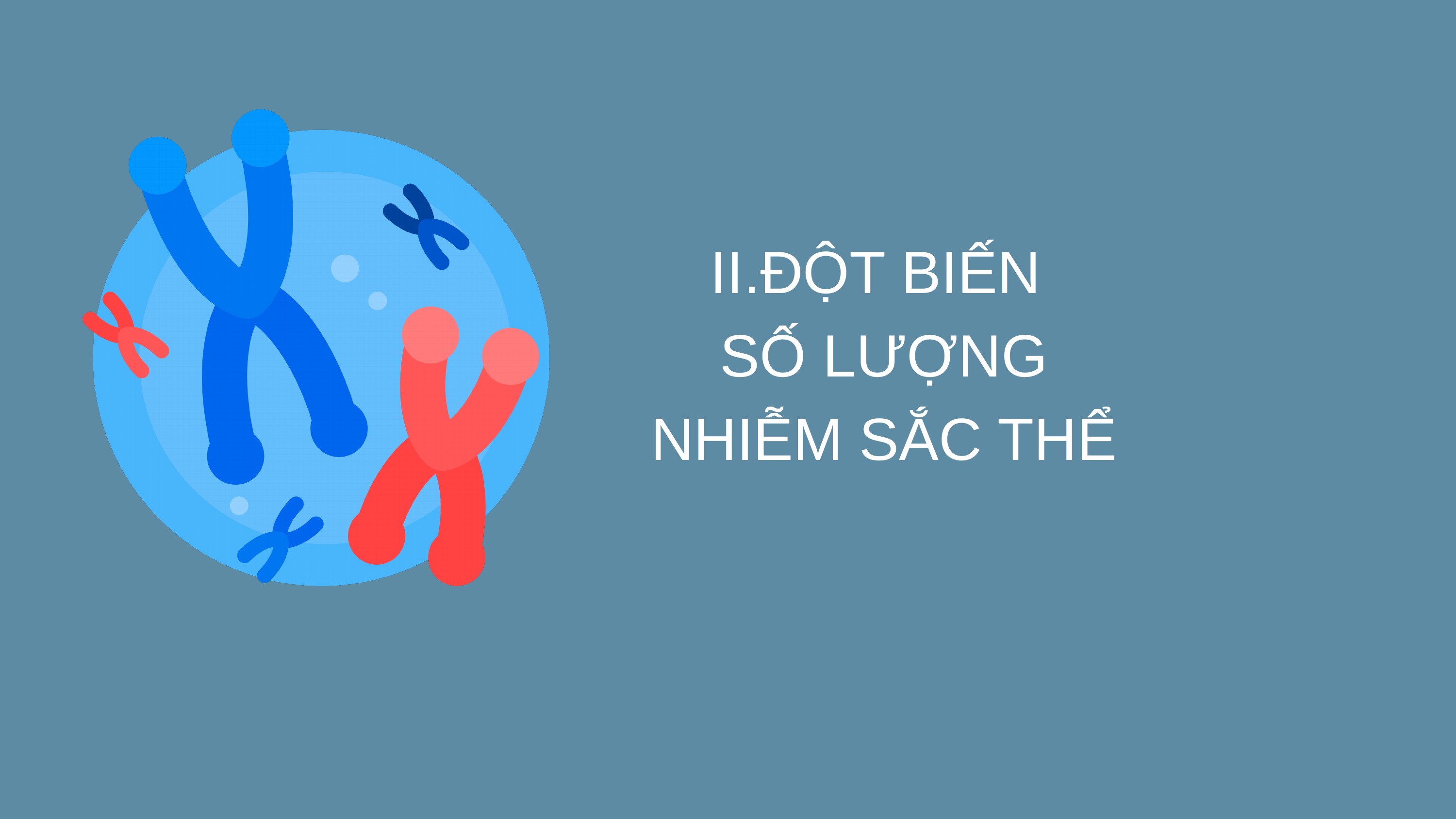

II.ĐỘT BIẾN
SỐ LƯỢNG
NHIỄM SẮC THỂ